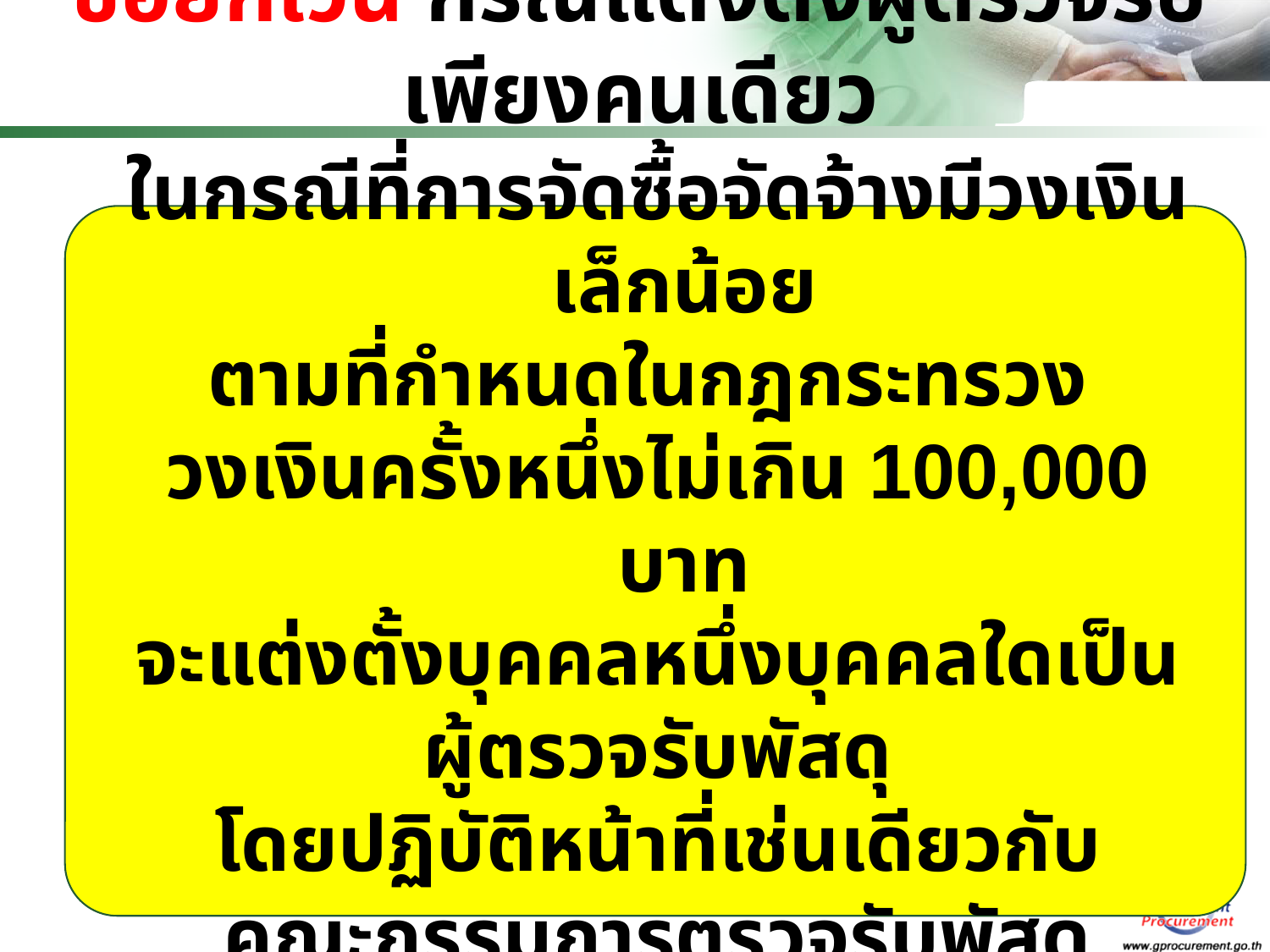

# ข้อยกเว้น กรณีแต่งตั้งผู้ตรวจรับเพียงคนเดียว

ในกรณีที่การจัดซื้อจัดจ้างมีวงเงินเล็กน้อย
ตามที่กำหนดในกฎกระทรวง
วงเงินครั้งหนึ่งไม่เกิน 100,000 บาท
จะแต่งตั้งบุคคลหนึ่งบุคคลใดเป็น
ผู้ตรวจรับพัสดุ
โดยปฏิบัติหน้าที่เช่นเดียวกับ
คณะกรรมการตรวจรับพัสดุ